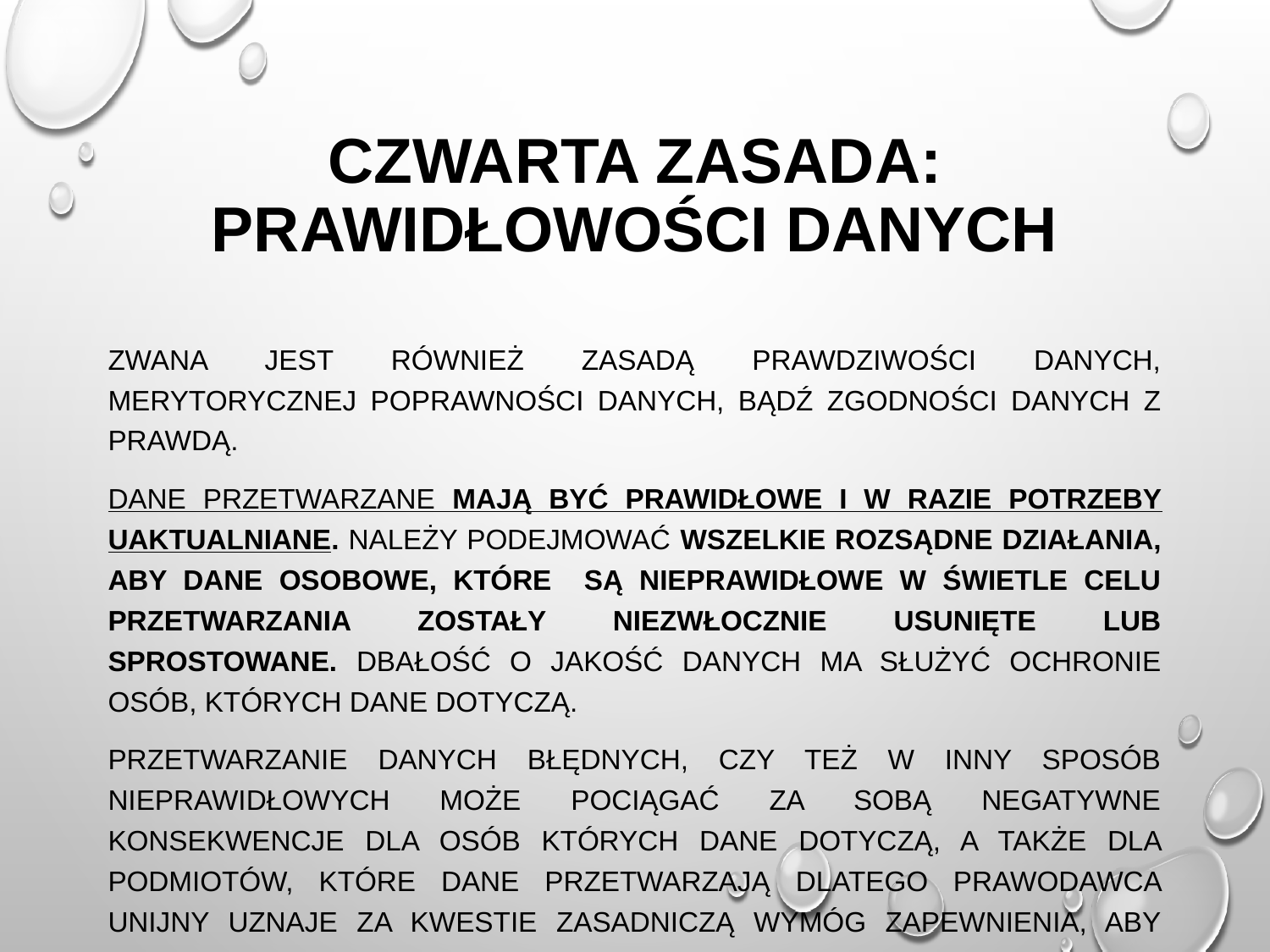

# CZWARTA ZASADA: Prawidłowości danych
Zwana jest również zasadą prawdziwości danych, merytorycznej poprawności danych, bądź zgodności danych z prawdą.
Dane przetwarzane mają być prawidłowe i w razie potrzeby uaktualniane. Należy podejmować wszelkie rozsądne działania, aby dane osobowe, które  są nieprawidłowe w świetle celu przetwarzania zostały niezwłocznie usunięte lub sprostowane. Dbałość o jakość danych ma służyć ochronie osób, których dane dotyczą.
Przetwarzanie danych błędnych, czy też w inny sposób nieprawidłowych może pociągać za sobą negatywne konsekwencje dla osób których dane dotyczą, a także dla podmiotów, które dane przetwarzają dlatego prawodawca unijny uznaje za kwestie zasadniczą wymóg zapewnienia, aby dane przetwarzane były prawidłowe tzn. zgodne ze stanem faktycznym, aktualne, aby nie zawierały błędów.